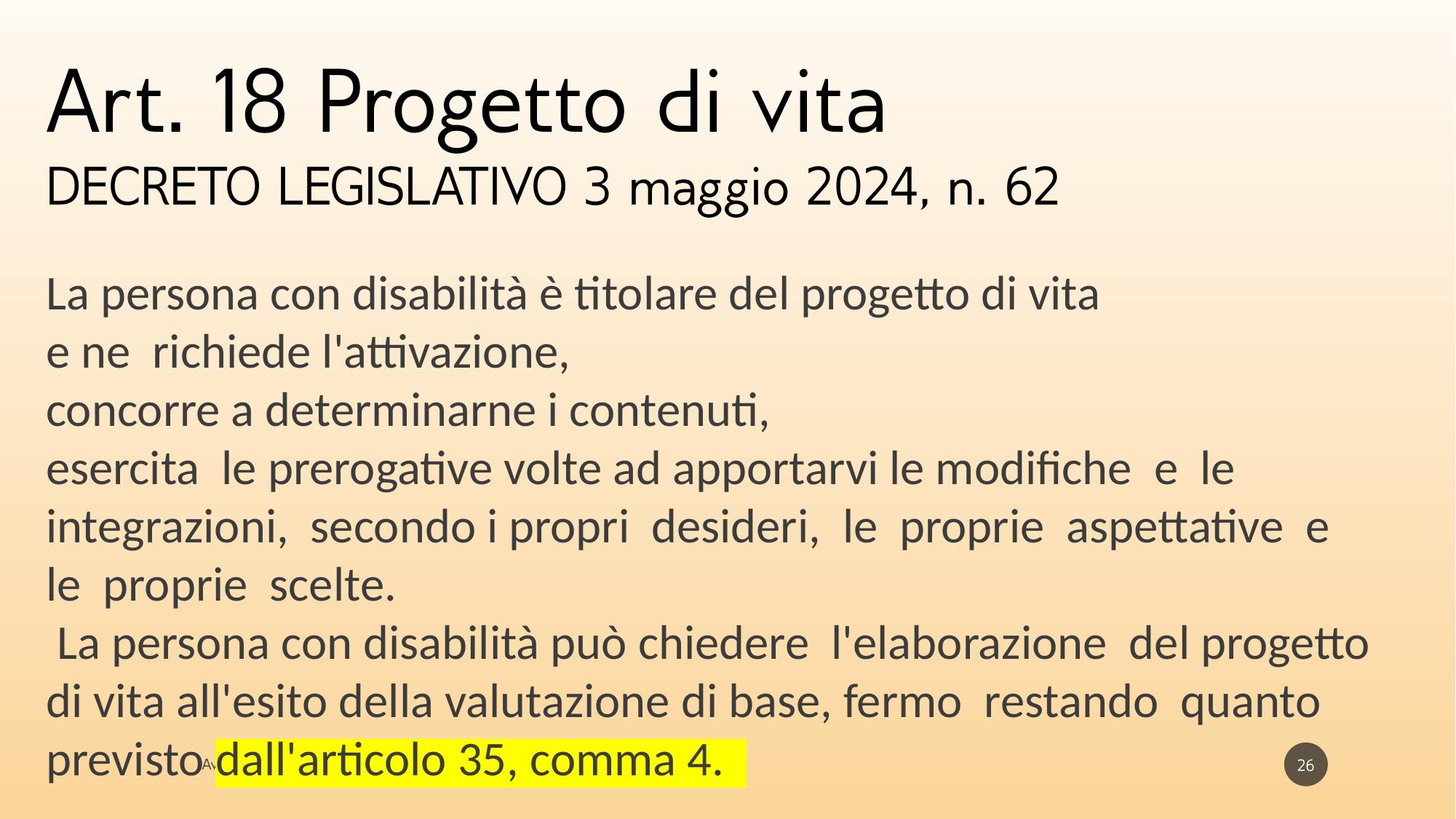

Art. 18 Progetto di vita
DECRETO LEGISLATIVO 3 maggio 2024, n. 62
La persona con disabilità è titolare del progetto di vita
e ne  richiede l'attivazione,
concorre a determinarne i contenuti,
esercita  le prerogative volte ad apportarvi le modifiche  e  le  integrazioni,  secondo i propri  desideri,  le  proprie  aspettative  e  le  proprie  scelte.
 La persona con disabilità può chiedere  l'elaborazione  del progetto di vita all'esito della valutazione di base, fermo  restando  quanto previsto dall'articolo 35, comma 4.
26
Avv. Cecilia Barilli     c.barilli@avvbarilli.it